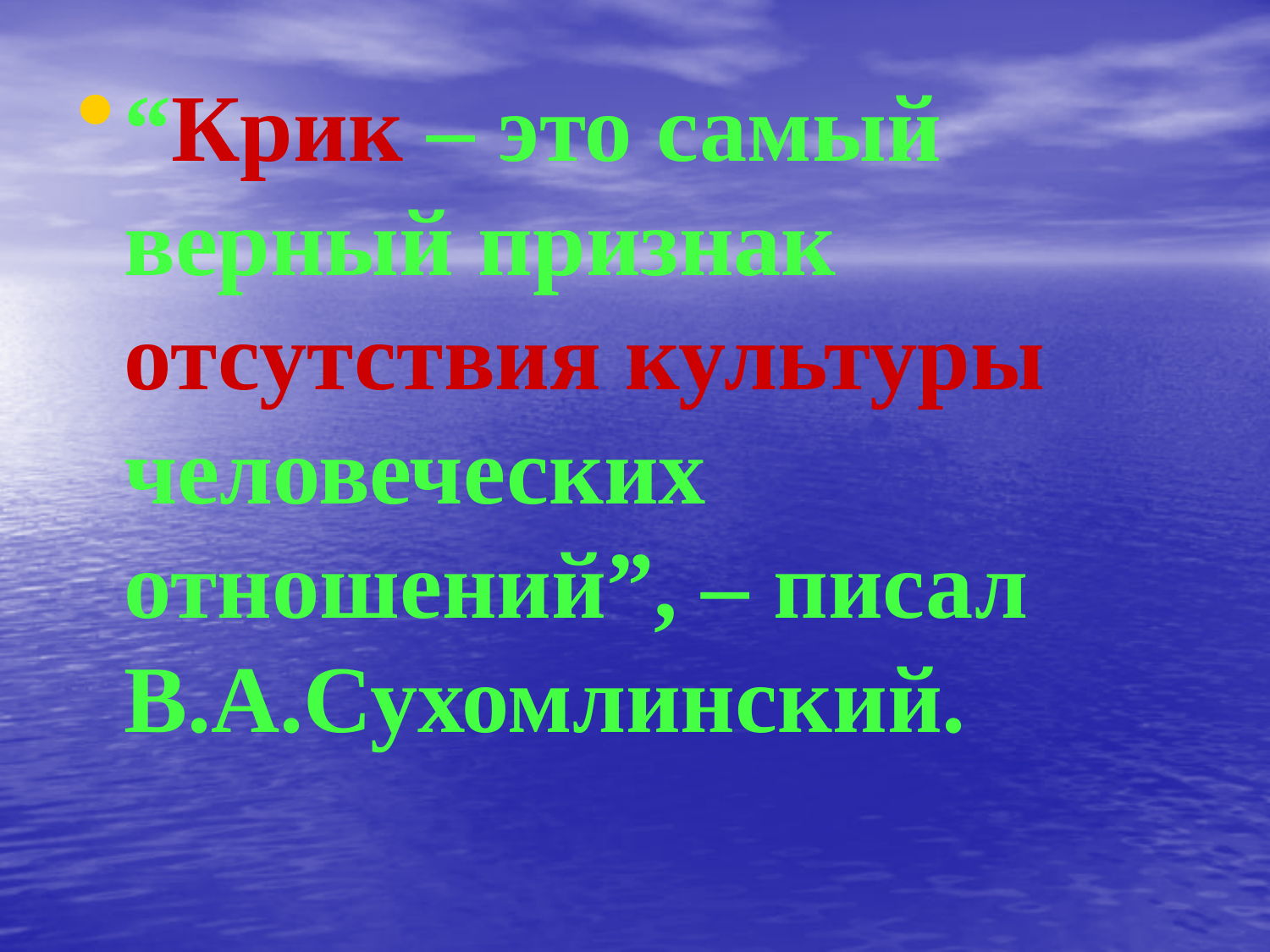

“Крик – это самый верный признак отсутствия культуры человеческих отношений”, – писал В.А.Сухомлинский.